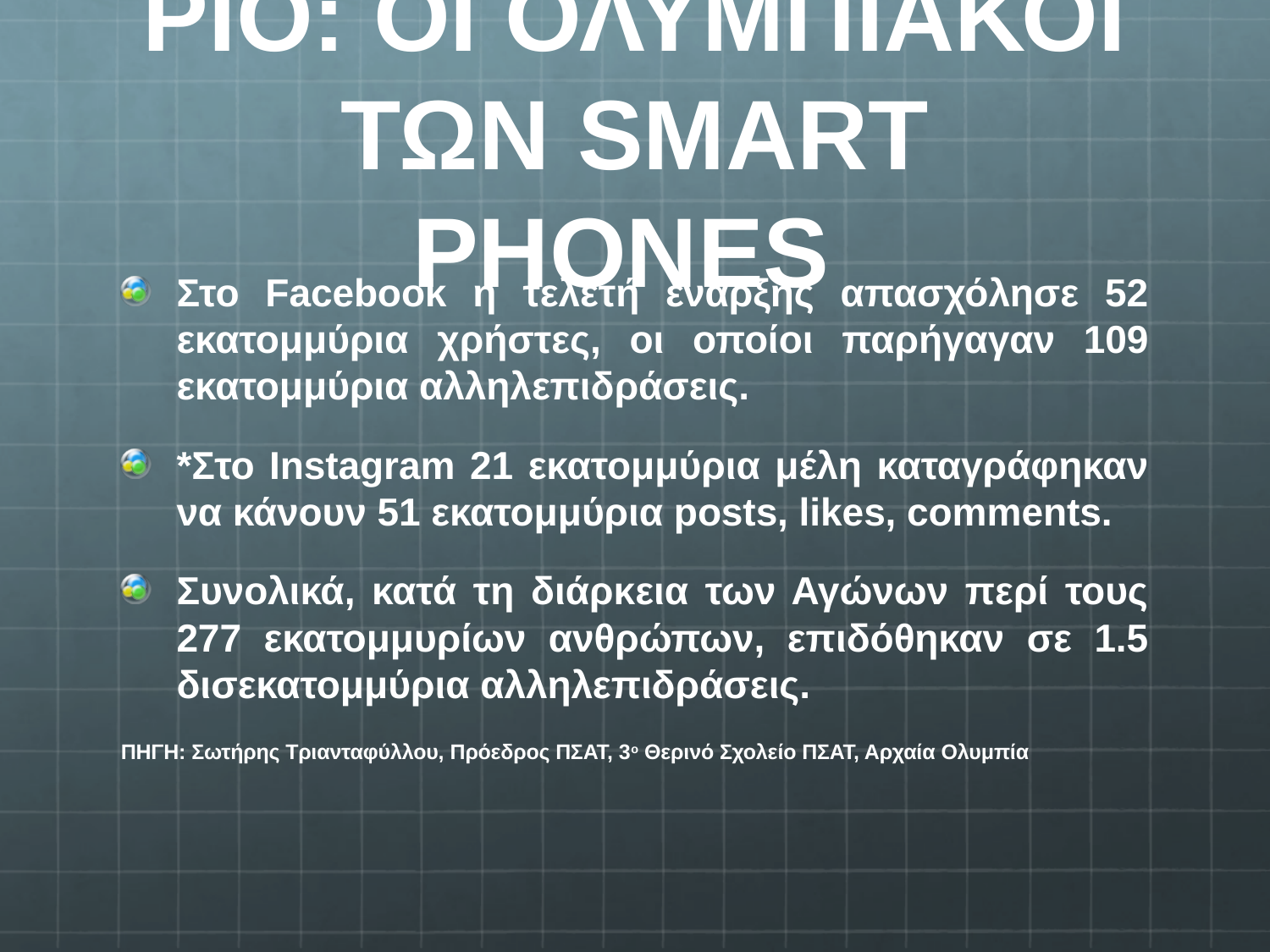

# ΡΙΟ: ΟΙ ΟΛΥΜΠΙΑΚΟΙ ΤΩΝ SMART PHONES
Στο Facebook η τελετή έναρξης απασχόλησε 52 εκατομμύρια χρήστες, οι οποίοι παρήγαγαν 109 εκατομμύρια αλληλεπιδράσεις.
*Στο Instagram 21 εκατομμύρια μέλη καταγράφηκαν να κάνουν 51 εκατομμύρια posts, likes, comments.
Συνολικά, κατά τη διάρκεια των Αγώνων περί τους 277 εκατομμυρίων ανθρώπων, επιδόθηκαν σε 1.5 δισεκατομμύρια αλληλεπιδράσεις.
ΠΗΓΗ: Σωτήρης Τριανταφύλλου, Πρόεδρος ΠΣΑΤ, 3ο Θερινό Σχολείο ΠΣΑΤ, Αρχαία Ολυμπία